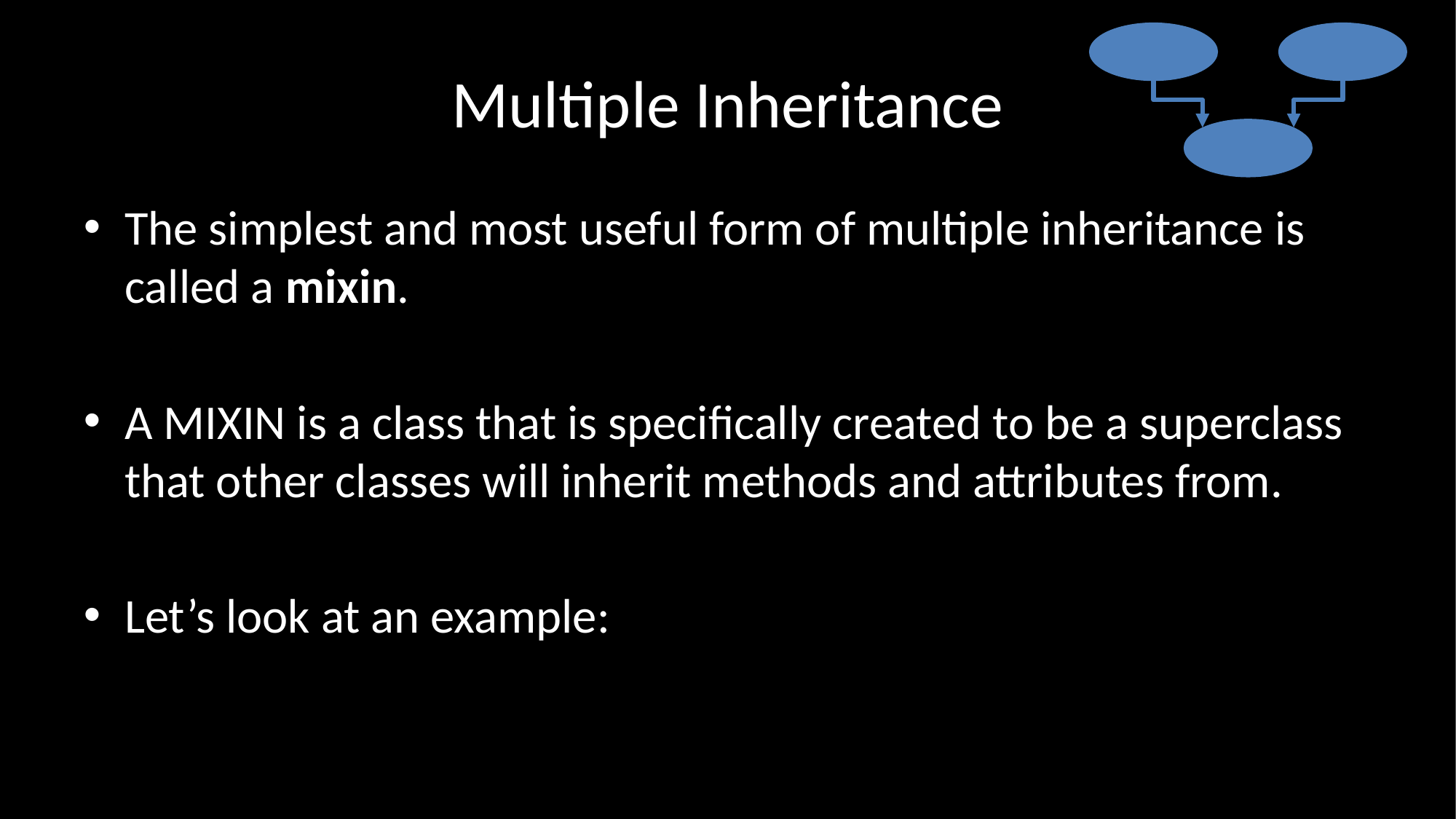

# Multiple Inheritance

The simplest and most useful form of multiple inheritance is called a mixin.

A MIXIN is a class that is specifically created to be a superclass that other classes will inherit methods and attributes from.

Let’s look at an example: